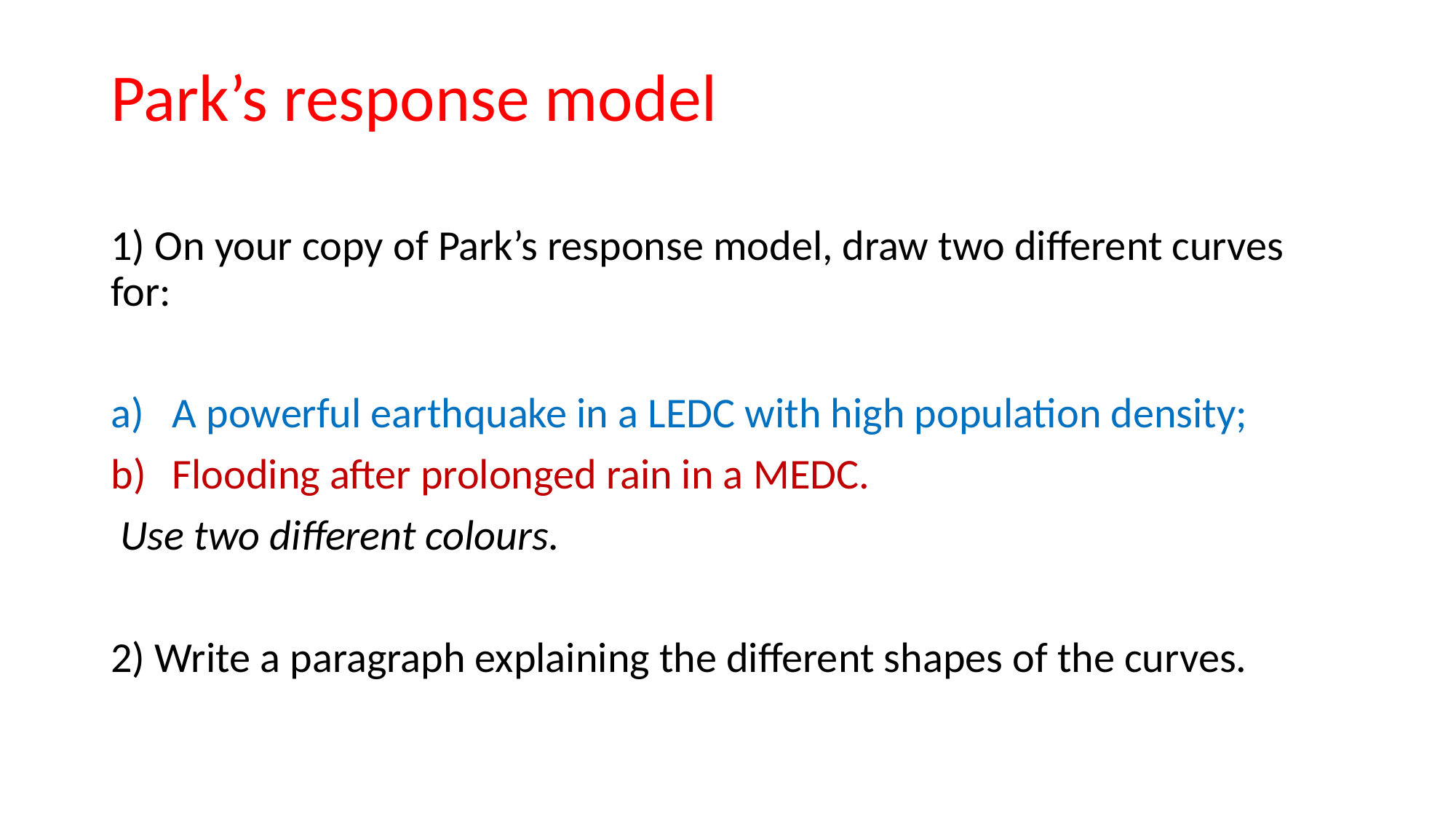

# Park’s response model
1) On your copy of Park’s response model, draw two different curves for:

A powerful earthquake in a LEDC with high population density;
Flooding after prolonged rain in a MEDC.
 Use two different colours.

2) Write a paragraph explaining the different shapes of the curves.